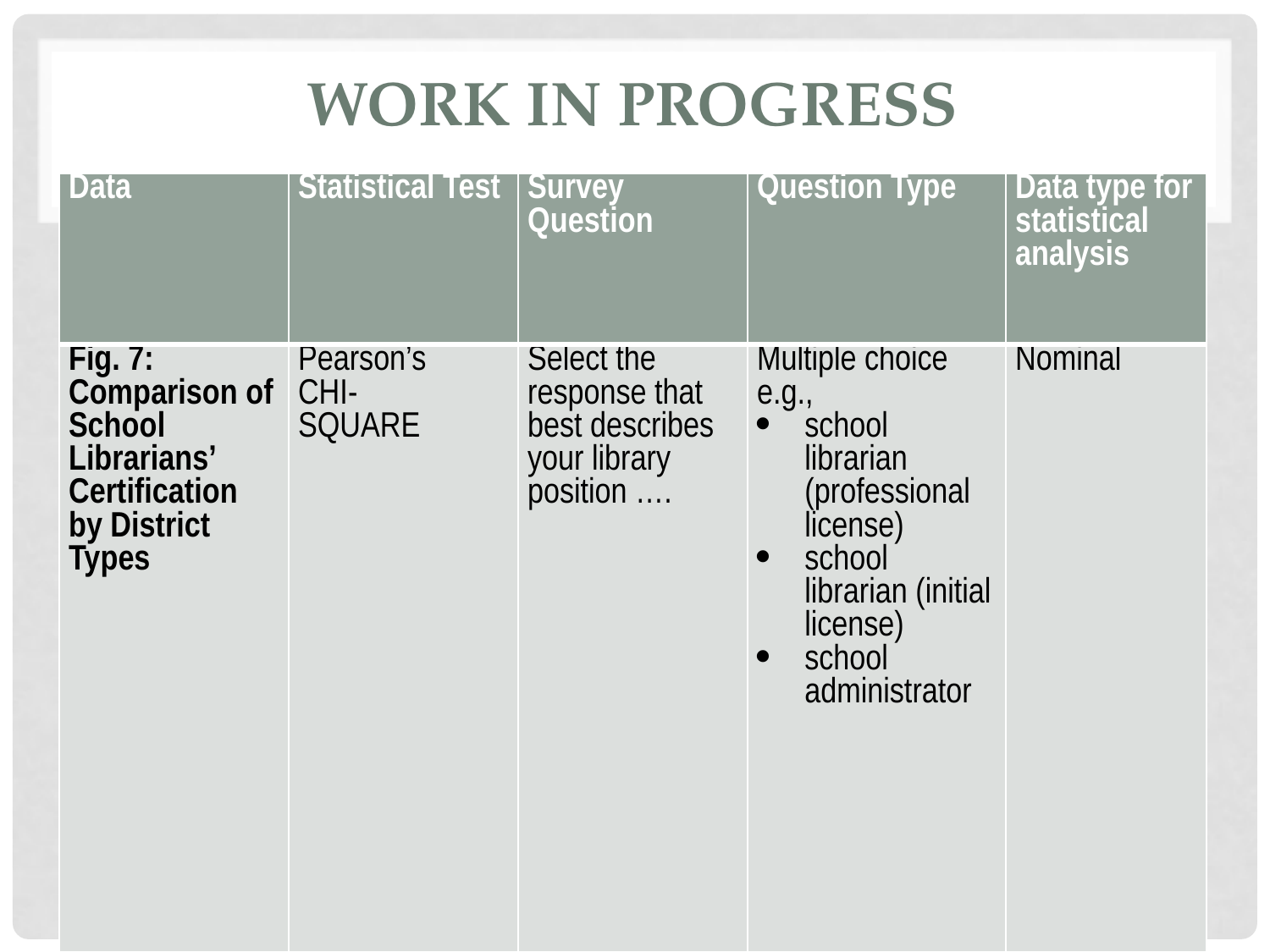

# Work in progress
| Data | Statistical Test | Survey Question | Question Type | Data type for statistical analysis |
| --- | --- | --- | --- | --- |
| Fig. 7: Comparison of School Librarians’ Certification by District Types | Pearson’s CHI- SQUARE | Select the response that best describes your library position …. | Multiple choice e.g., school librarian (professional license) school librarian (initial license) school administrator | Nominal |